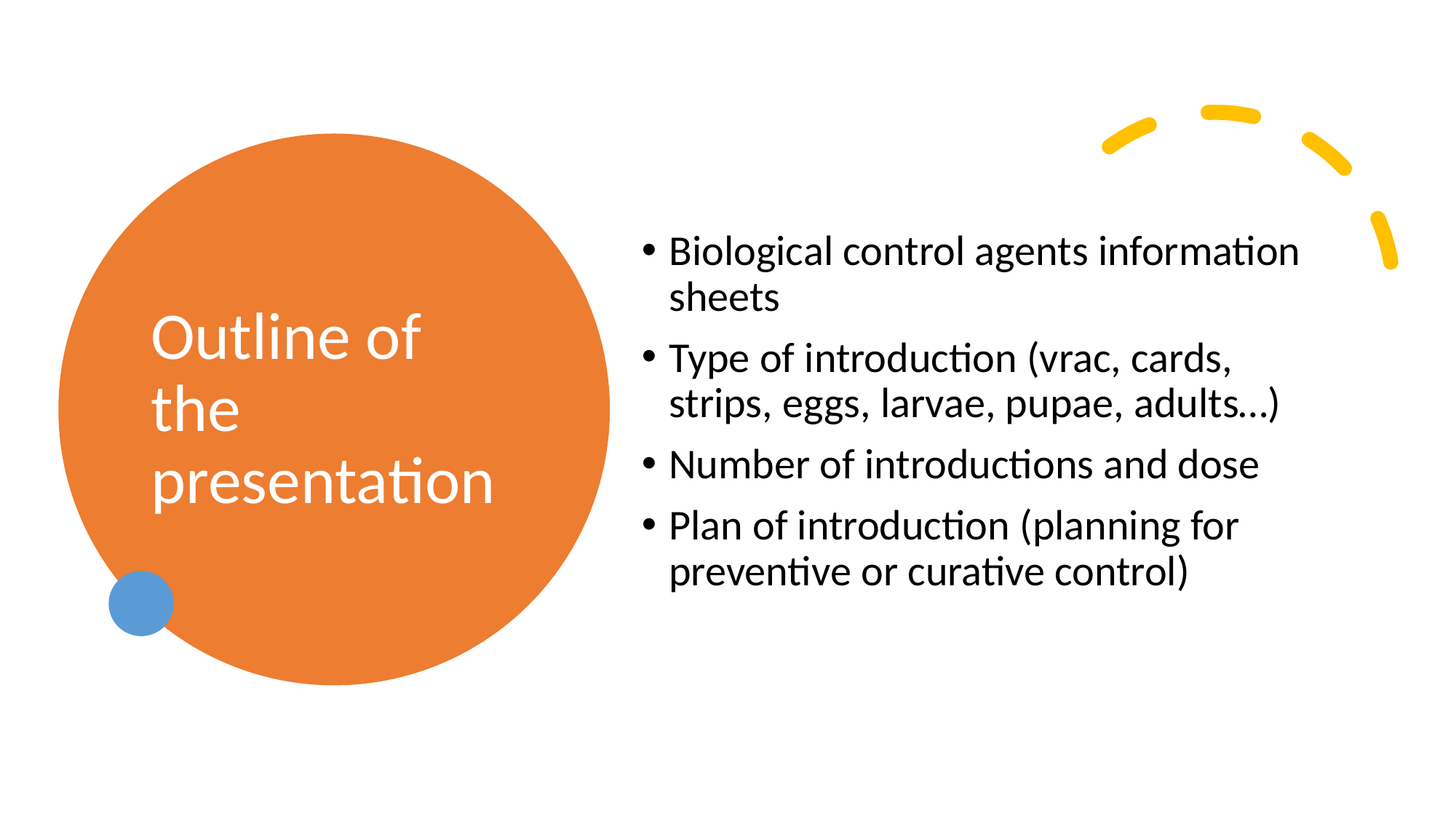

# Outline of the presentation
Biological control agents information sheets
Type of introduction (vrac, cards, strips, eggs, larvae, pupae, adults…)
Number of introductions and dose
Plan of introduction (planning for preventive or curative control)